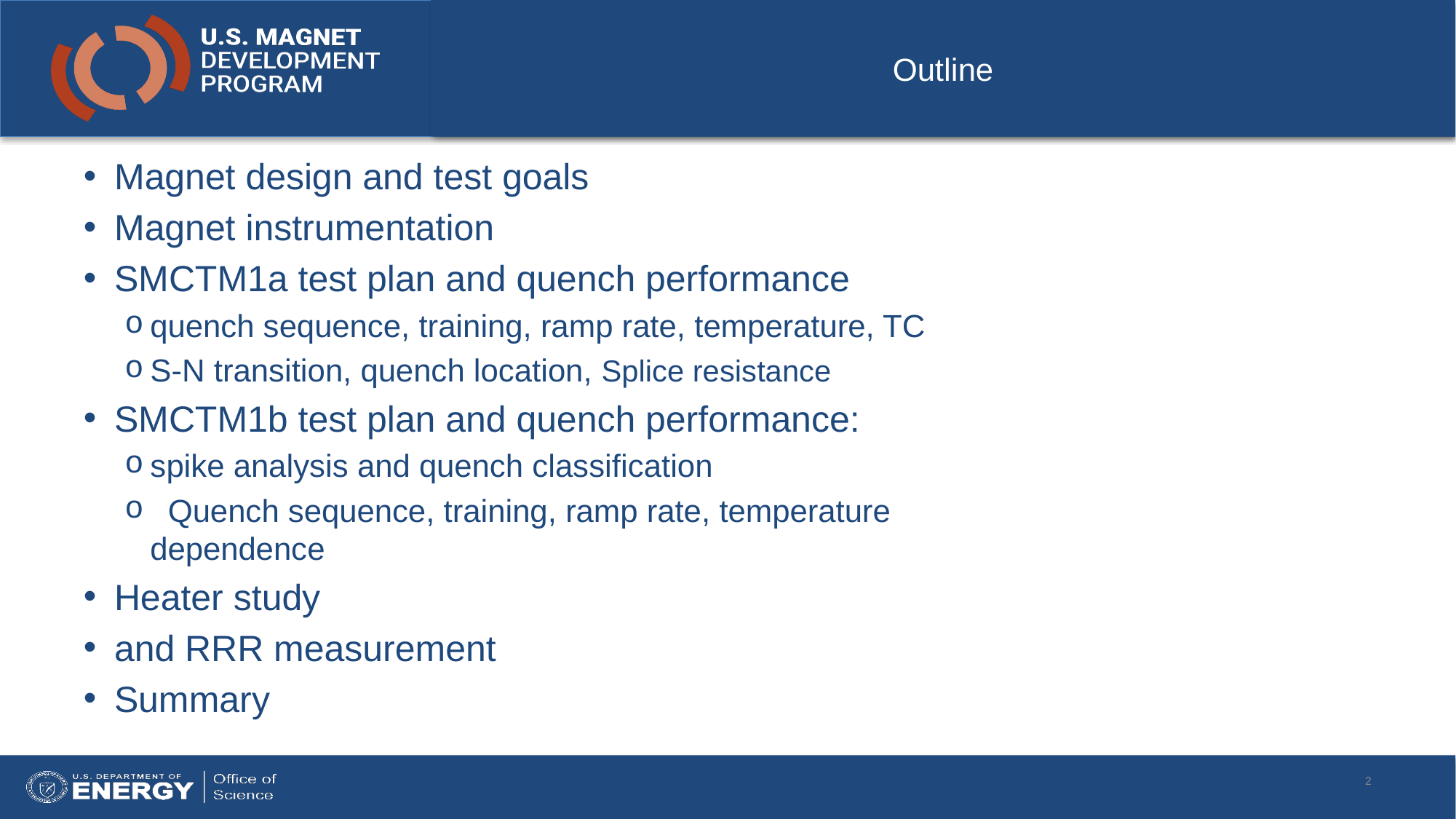

# Outline
Magnet design and test goals
Magnet instrumentation
SMCTM1a test plan and quench performance
quench sequence, training, ramp rate, temperature, TC
S-N transition, quench location, Splice resistance
SMCTM1b test plan and quench performance:
spike analysis and quench classification
  Quench sequence, training, ramp rate, temperature dependence
Heater study
and RRR measurement
Summary

2